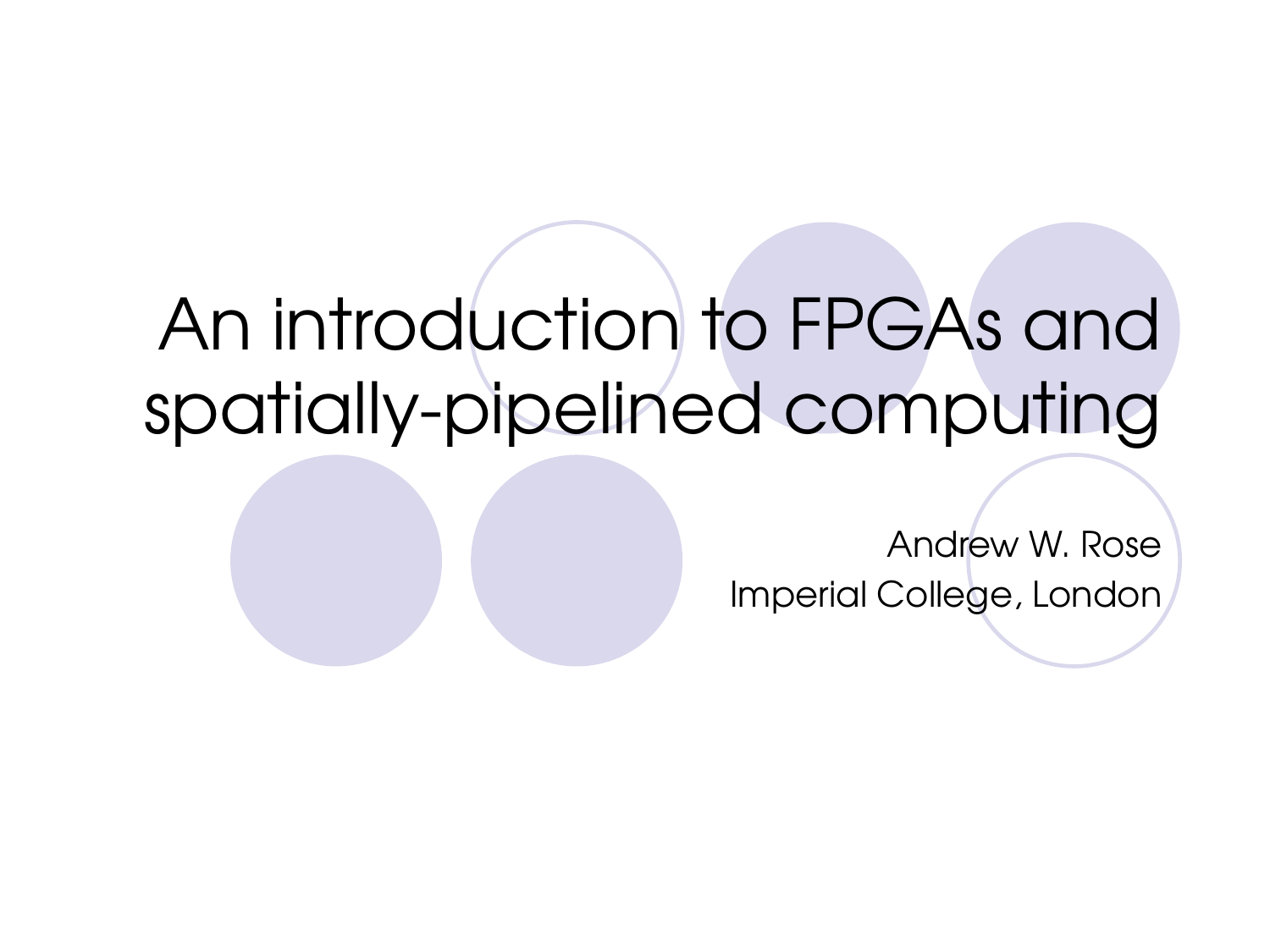

# An introduction to FPGAs and spatially-pipelined computing
Andrew W. Rose
Imperial College, London